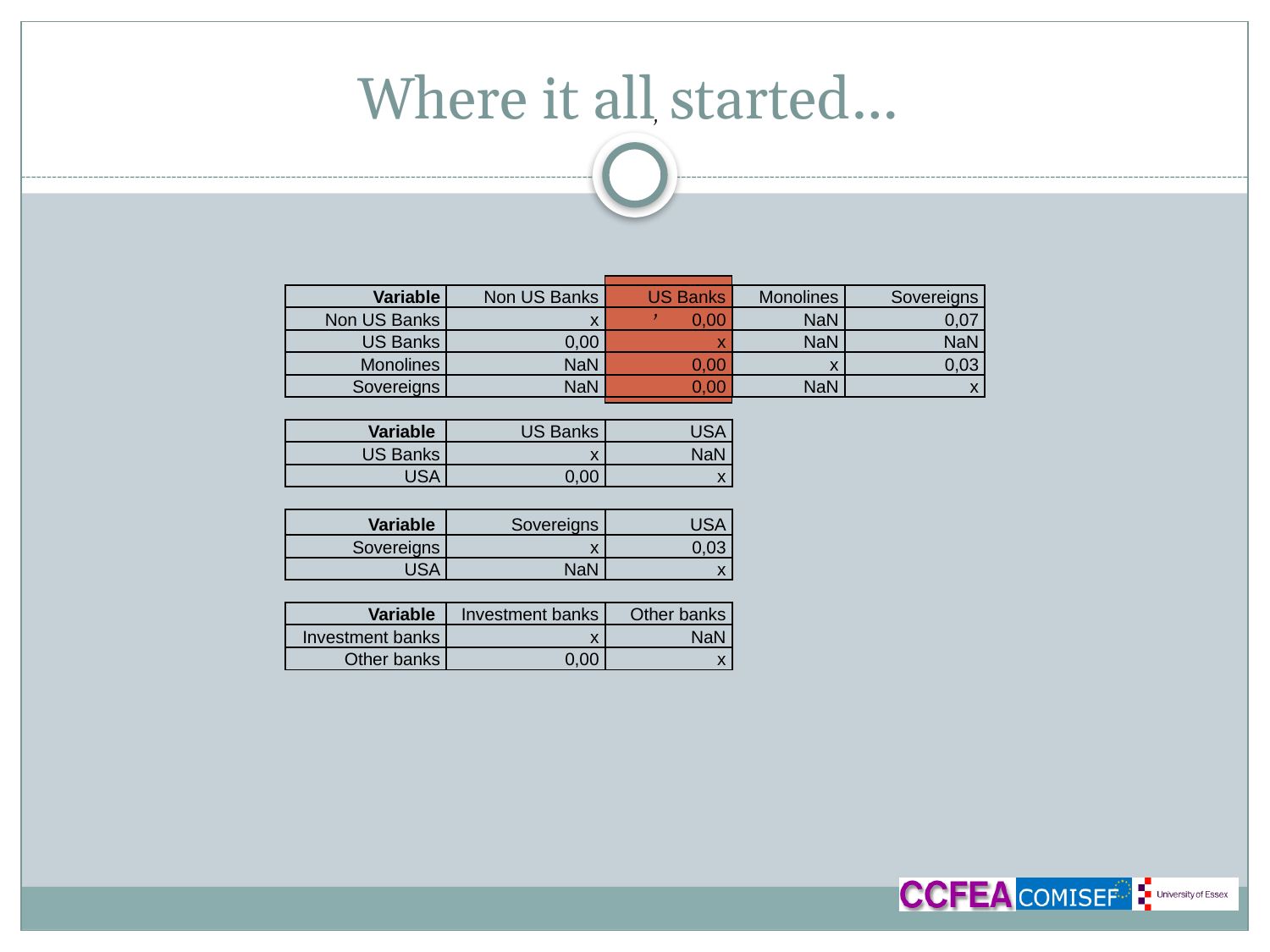

# Where it all started…
,

| Variable | Non US Banks | US Banks | Monolines | Sovereigns |
| --- | --- | --- | --- | --- |
| Non US Banks | x | 0,00 | NaN | 0,07 |
| US Banks | 0,00 | x | NaN | NaN |
| Monolines | NaN | 0,00 | x | 0,03 |
| Sovereigns | NaN | 0,00 | NaN | x |
|  |  |  |  |  |
| Variable | US Banks | USA |  |  |
| US Banks | x | NaN |  |  |
| USA | 0,00 | x |  |  |
|  |  |  |  |  |
| Variable | Sovereigns | USA |  |  |
| Sovereigns | x | 0,03 |  |  |
| USA | NaN | x |  |  |
|  |  |  |  |  |
| Variable | Investment banks | Other banks |  |  |
| Investment banks | x | NaN |  |  |
| Other banks | 0,00 | x |  |  |
,